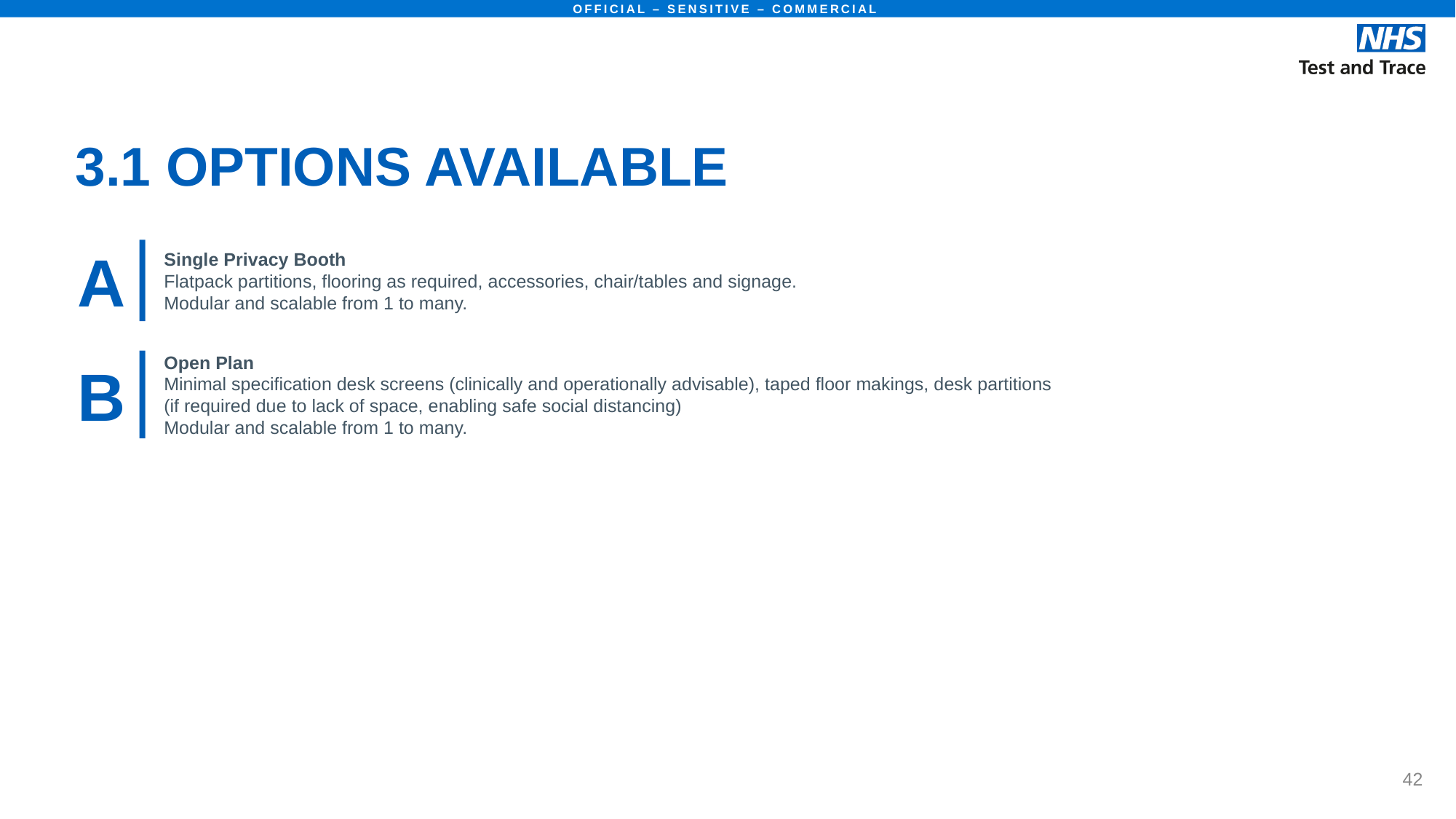

# 3.1 OPTIONS AVAILABLE
A

Single Privacy Booth
Flatpack partitions, flooring as required, accessories, chair/tables and signage.
Modular and scalable from 1 to many.
B

Open Plan
Minimal specification desk screens (clinically and operationally advisable), taped floor makings, desk partitions (if required due to lack of space, enabling safe social distancing)
Modular and scalable from 1 to many.